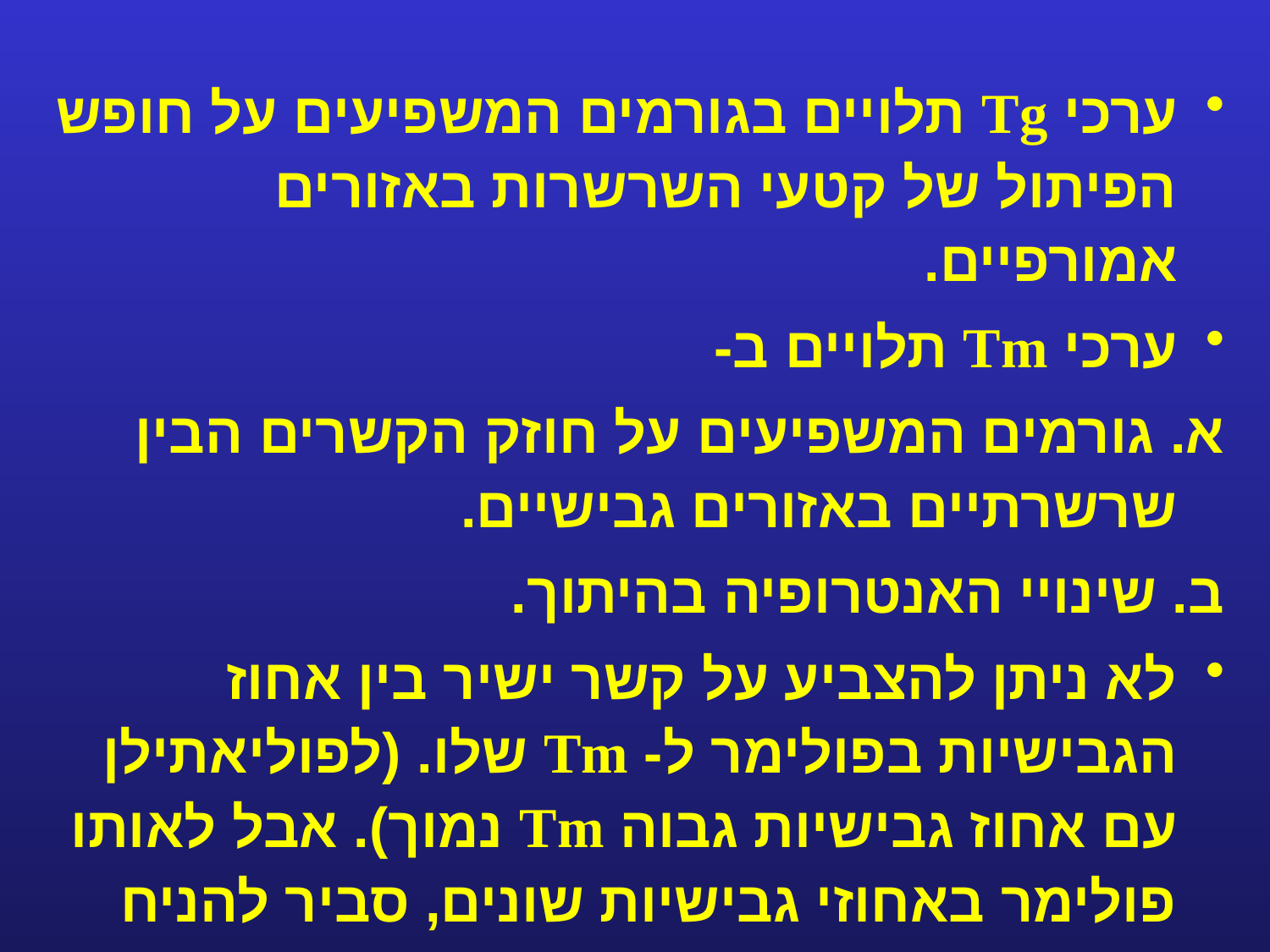

# מה משפיע על Tg
ערכי Tg תלויים בגורמים המשפיעים על חופש הפיתול של קטעי השרשרות באזורים אמורפיים.
ערכי Tm תלויים ב-
א. גורמים המשפיעים על חוזק הקשרים הבין שרשרתיים באזורים גבישיים.
ב. שינויי האנטרופיה בהיתוך.
לא ניתן להצביע על קשר ישיר בין אחוז הגבישיות בפולימר ל- Tm שלו. (לפוליאתילן עם אחוז גבישיות גבוה Tm נמוך). אבל לאותו פולימר באחוזי גבישיות שונים, סביר להניח שיהיו  Tm ו- Tg שונים בהתאם.